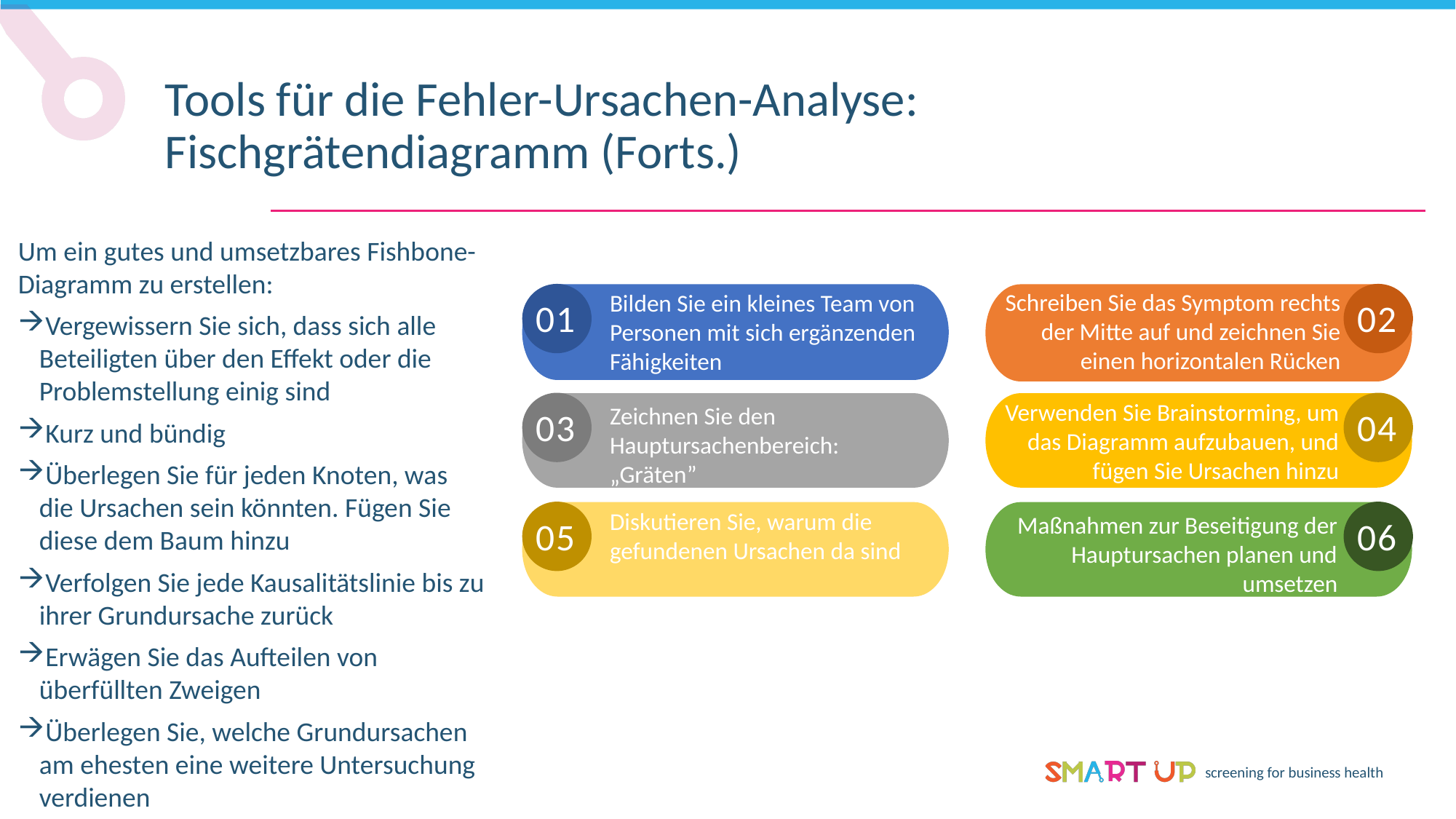

Tools für die Fehler-Ursachen-Analyse: Fischgrätendiagramm (Forts.)
Um ein gutes und umsetzbares Fishbone-Diagramm zu erstellen:
Vergewissern Sie sich, dass sich alle Beteiligten über den Effekt oder die Problemstellung einig sind
Kurz und bündig
Überlegen Sie für jeden Knoten, was die Ursachen sein könnten. Fügen Sie diese dem Baum hinzu
Verfolgen Sie jede Kausalitätslinie bis zu ihrer Grundursache zurück
Erwägen Sie das Aufteilen von überfüllten Zweigen
Überlegen Sie, welche Grundursachen am ehesten eine weitere Untersuchung verdienen

Schreiben Sie das Symptom rechts der Mitte auf und zeichnen Sie einen horizontalen Rücken
Bilden Sie ein kleines Team von Personen mit sich ergänzenden Fähigkeiten

01
02
Verwenden Sie Brainstorming, um das Diagramm aufzubauen, und fügen Sie Ursachen hinzu

Zeichnen Sie den Hauptursachenbereich: „Gräten”
03
04
Diskutieren Sie, warum die gefundenen Ursachen da sind

Maßnahmen zur Beseitigung der Hauptursachen planen und umsetzen
05
06